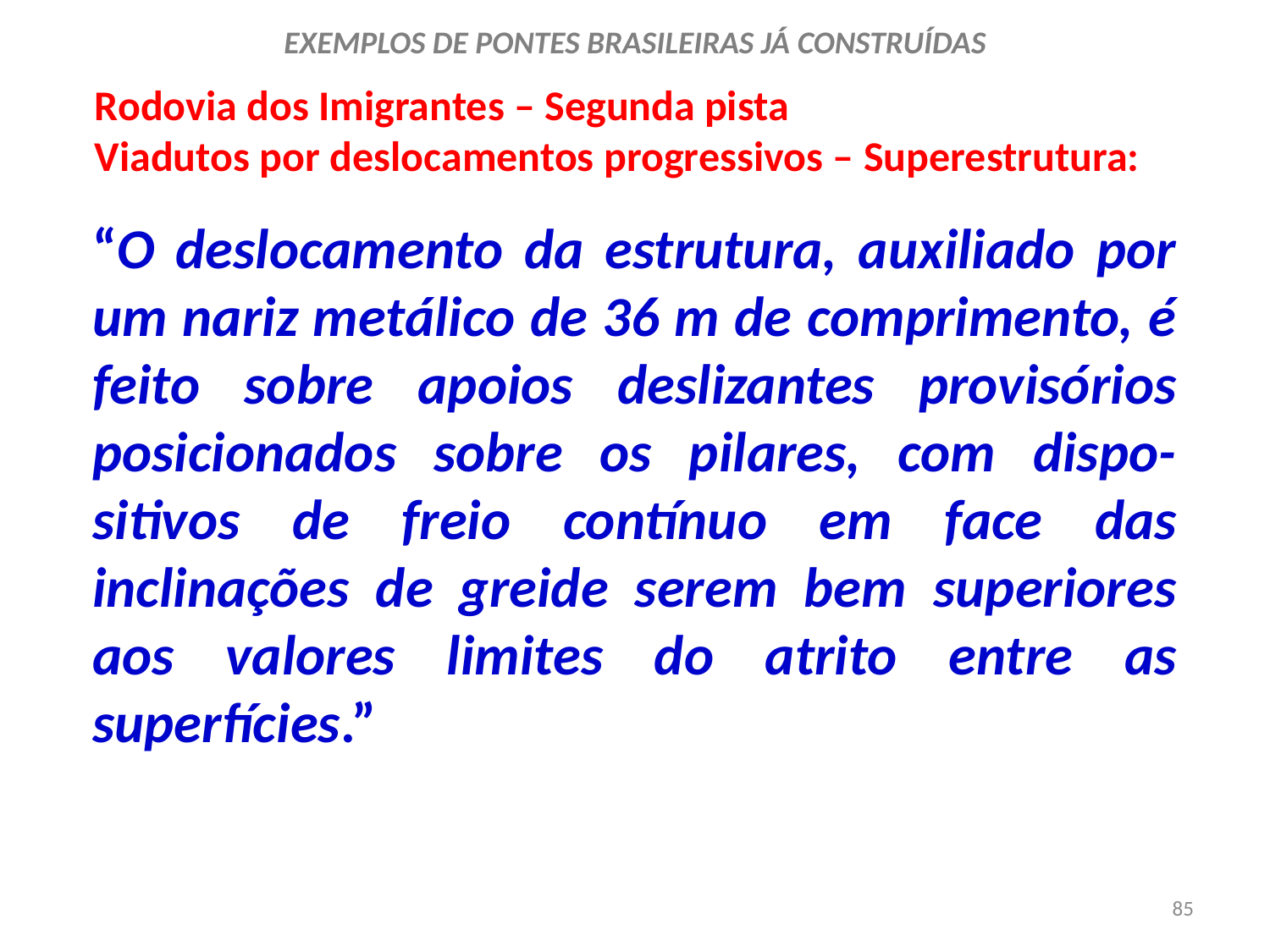

EXEMPLOS DE PONTES BRASILEIRAS JÁ CONSTRUÍDAS
Rodovia dos Imigrantes – Segunda pista
Viadutos por deslocamentos progressivos – Superestrutura:
“O deslocamento da estrutura, auxiliado por um nariz metálico de 36 m de comprimento, é feito sobre apoios deslizantes provisórios posicionados sobre os pilares, com dispo-sitivos de freio contínuo em face das inclinações de greide serem bem superiores aos valores limites do atrito entre as superfícies.”
85